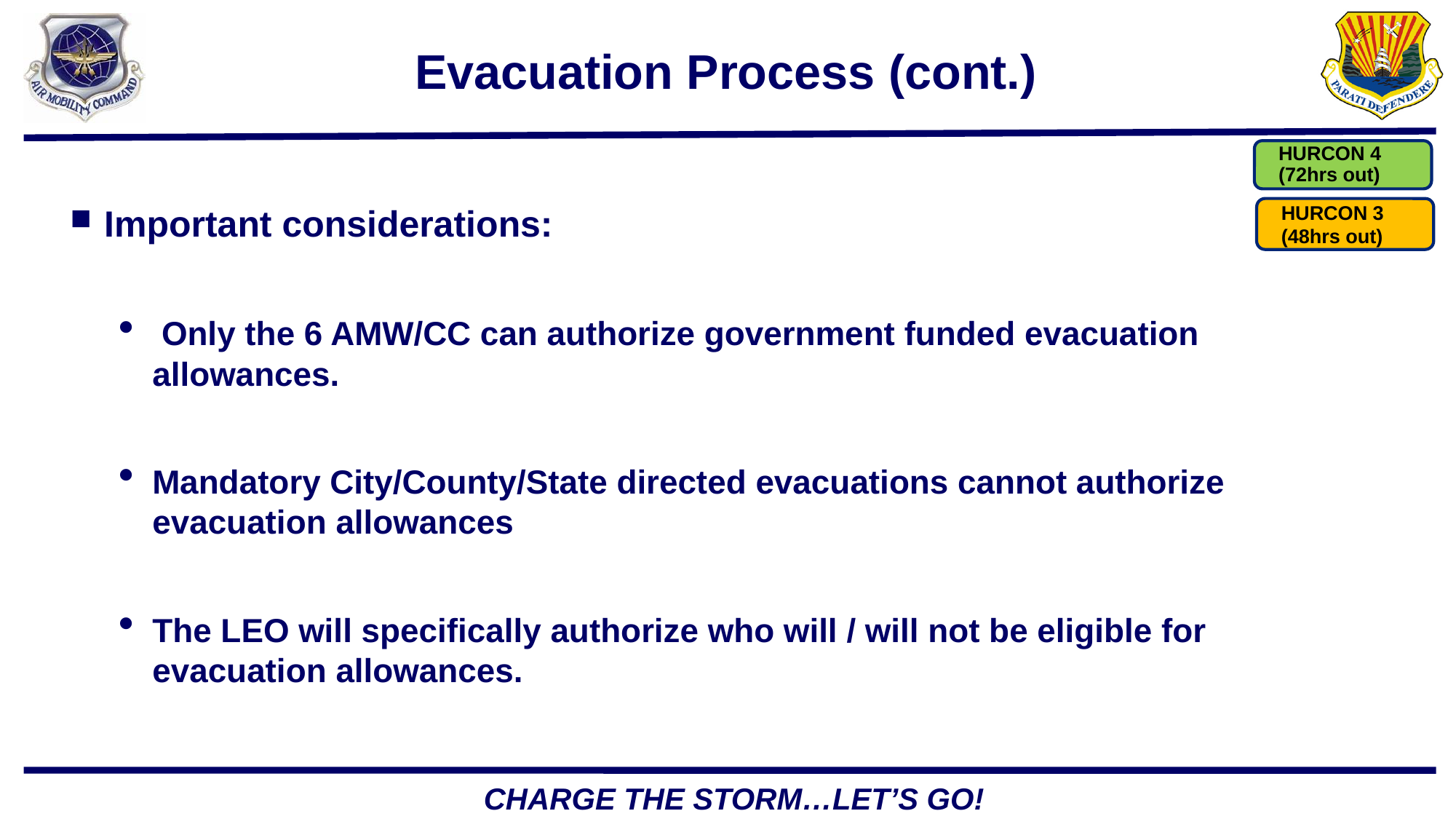

# Evacuation Process (cont.)

HURCON 4 (72hrs out)

HURCON 3 (48hrs out)
Important considerations:

 Only the 6 AMW/CC can authorize government funded evacuation allowances.

Mandatory City/County/State directed evacuations cannot authorize evacuation allowances

The LEO will specifically authorize who will / will not be eligible for evacuation allowances.